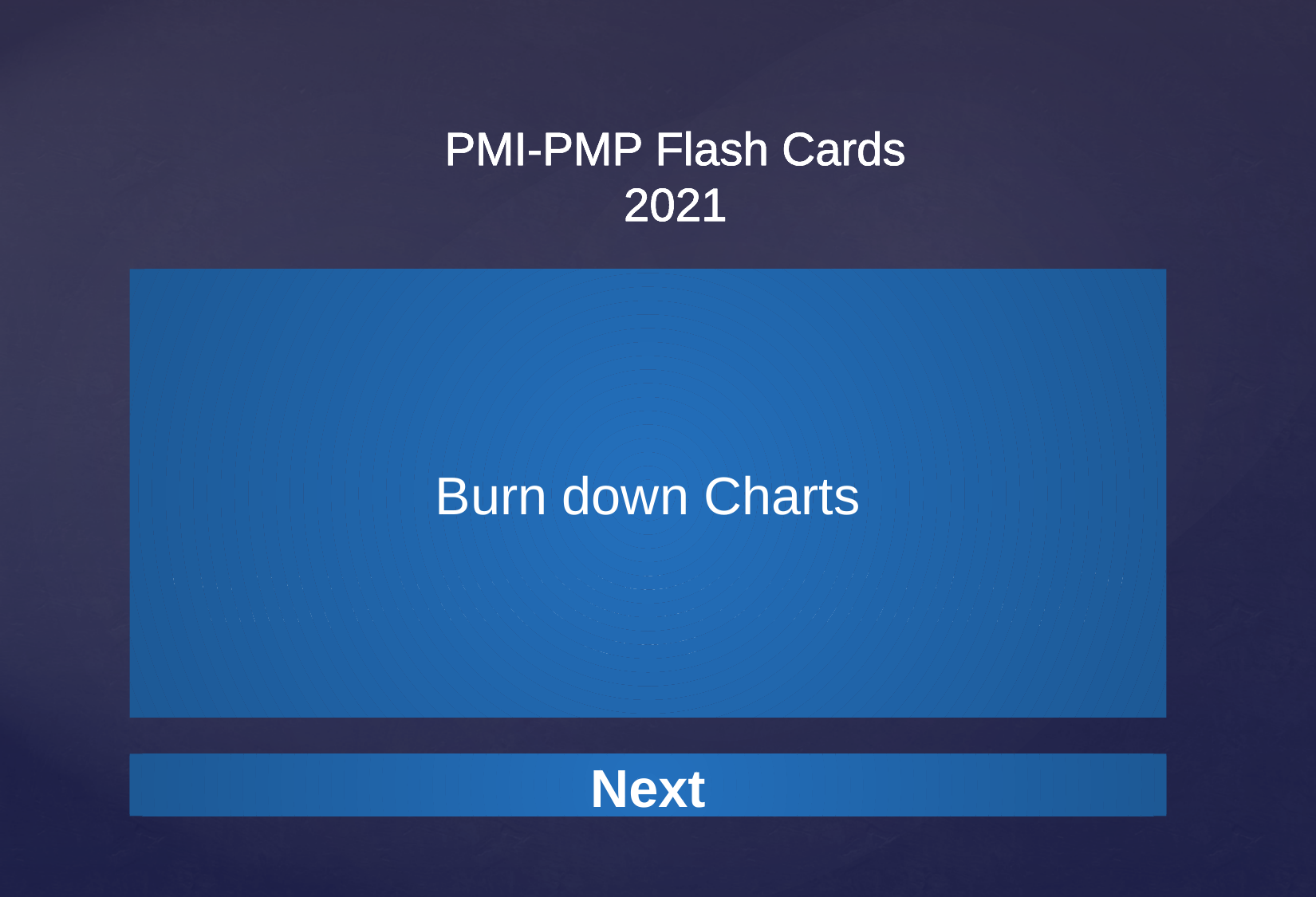

PMI-PMP Flash Cards
2021
Burn down Charts
A burn down chart is a graphical representation of work left to do versus time. The outstanding work or backlog! is often on the vertical axis, with time along the horizontal.
Next
Next